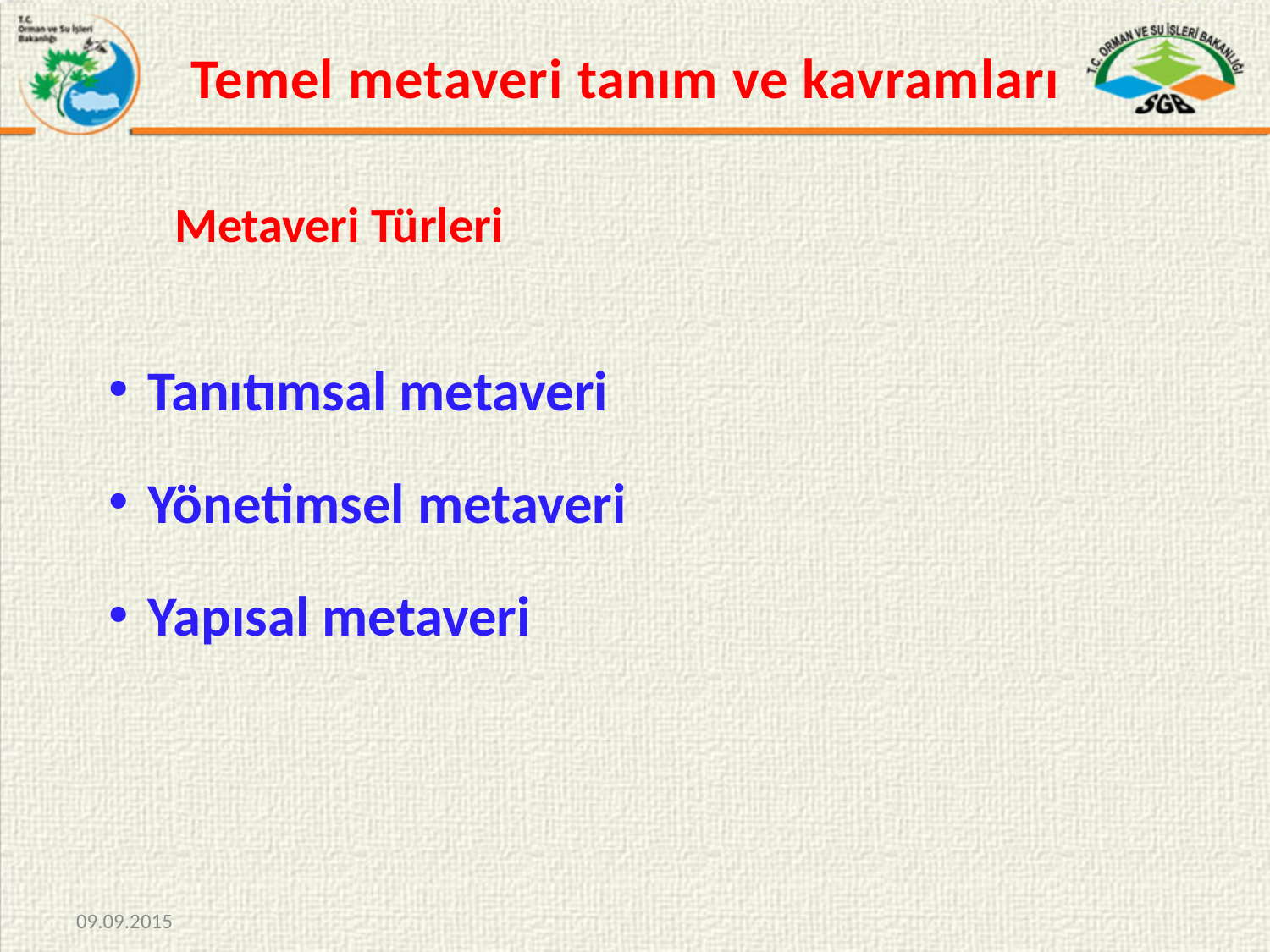

# Temel metaveri tanım ve kavramları
    	Metaveri Türleri

Tanıtımsal metaveri
Yönetimsel metaveri
Yapısal metaveri

09.09.2015